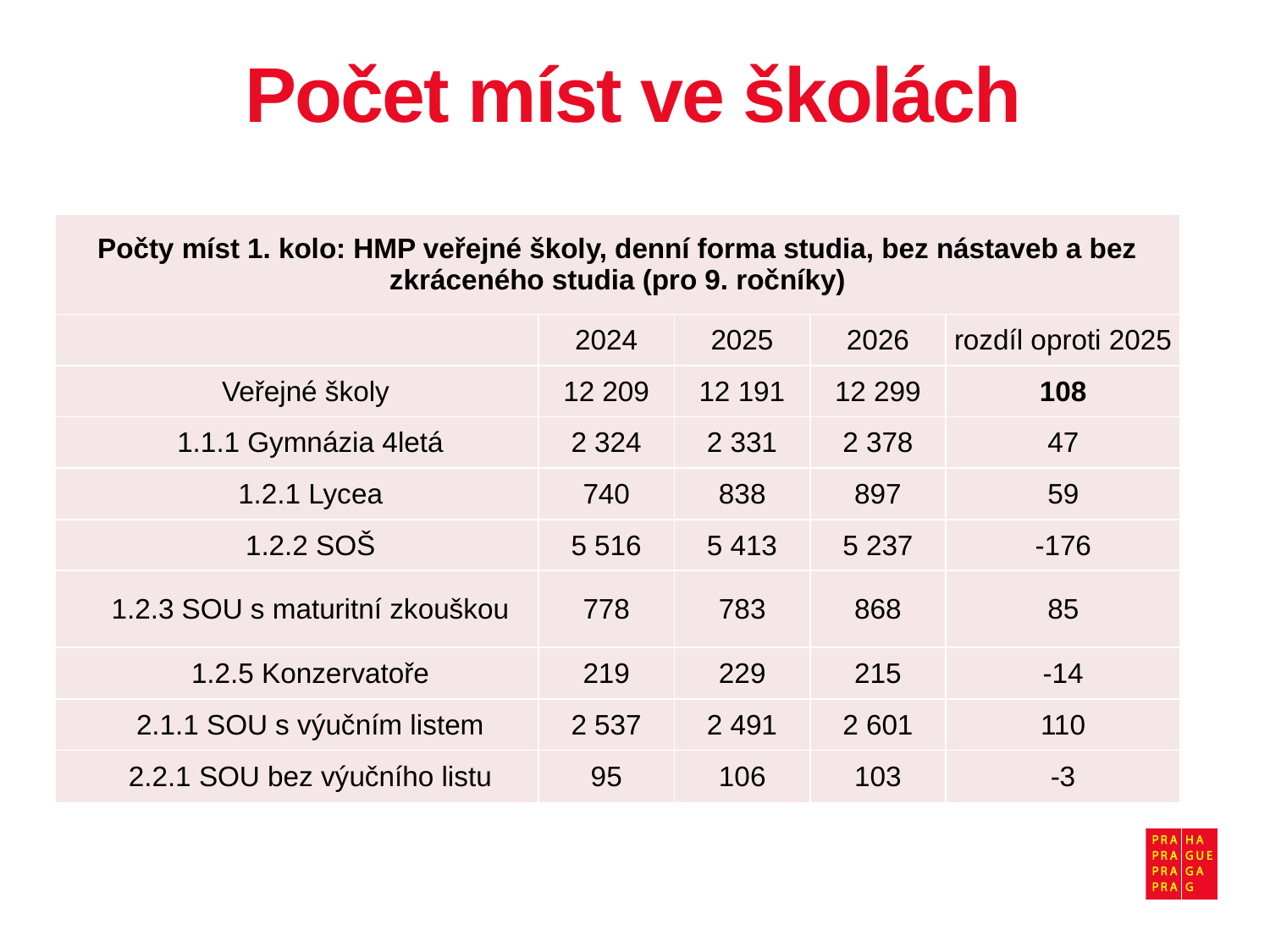

# Počet míst ve školách
| Počty míst 1. kolo: HMP veřejné školy, denní forma studia, bez nástaveb a bez zkráceného studia (pro 9. ročníky) |  |  |  |  |
| --- | --- | --- | --- | --- |
|  | 2024 | 2025 | 2026 | rozdíl oproti 2025 |
| Veřejné školy | 12 209 | 12 191 | 12 299 | 108 |
| 1.1.1 Gymnázia 4letá | 2 324 | 2 331 | 2 378 | 47 |
| 1.2.1 Lycea | 740 | 838 | 897 | 59 |
| 1.2.2 SOŠ | 5 516 | 5 413 | 5 237 | -176 |
| 1.2.3 SOU s maturitní zkouškou | 778 | 783 | 868 | 85 |
| 1.2.5 Konzervatoře | 219 | 229 | 215 | -14 |
| 2.1.1 SOU s výučním listem | 2 537 | 2 491 | 2 601 | 110 |
| 2.2.1 SOU bez výučního listu | 95 | 106 | 103 | -3 |

8